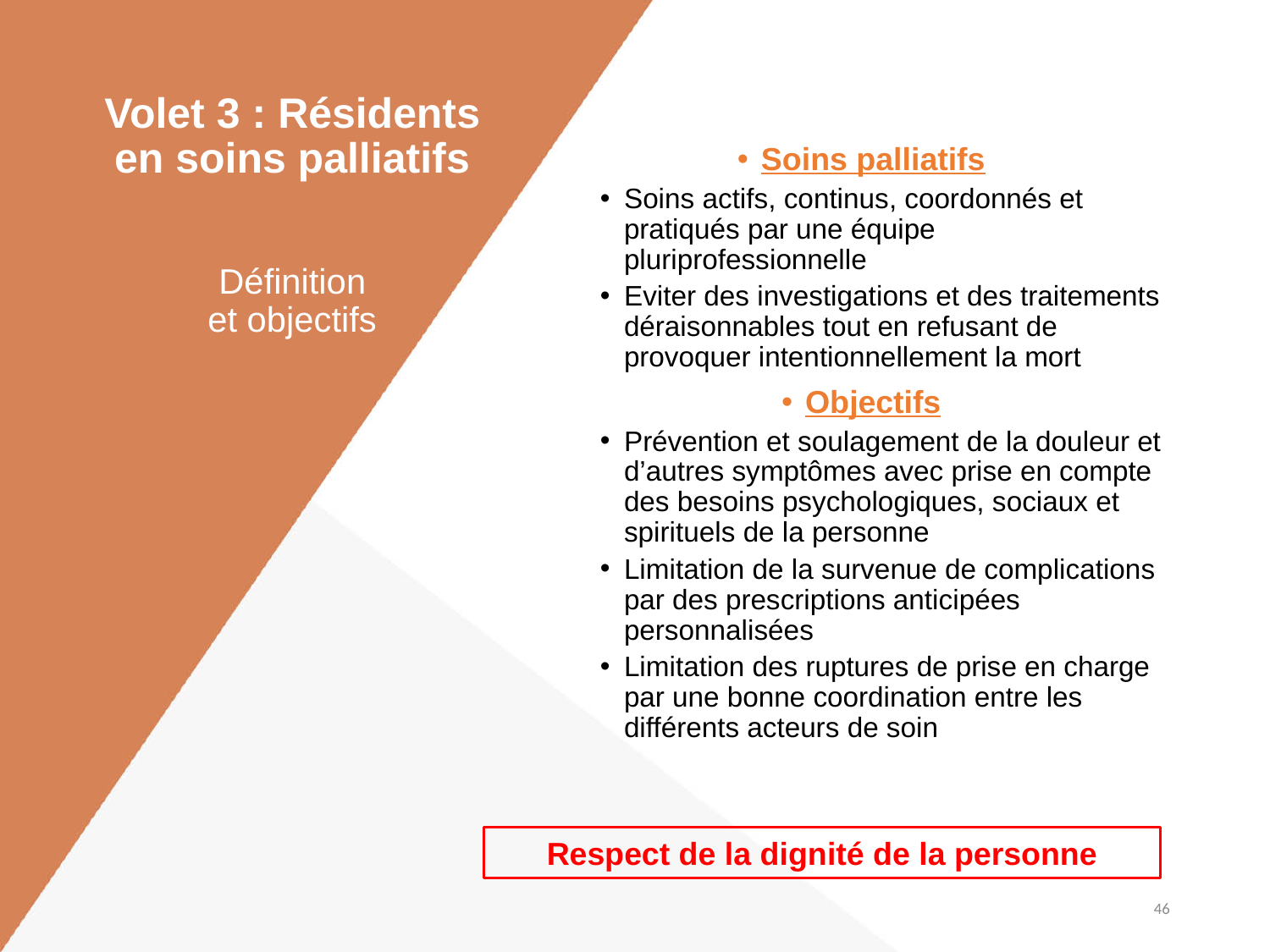

# Volet 3 : Résidents en soins palliatifs
Soins palliatifs
Soins actifs, continus, coordonnés et pratiqués par une équipe pluriprofessionnelle
Eviter des investigations et des traitements déraisonnables tout en refusant de provoquer intentionnellement la mort
Objectifs
Prévention et soulagement de la douleur et d’autres symptômes avec prise en compte des besoins psychologiques, sociaux et spirituels de la personne
Limitation de la survenue de complications par des prescriptions anticipées personnalisées
Limitation des ruptures de prise en charge par une bonne coordination entre les différents acteurs de soin
Définition
et objectifs
Respect de la dignité de la personne
46